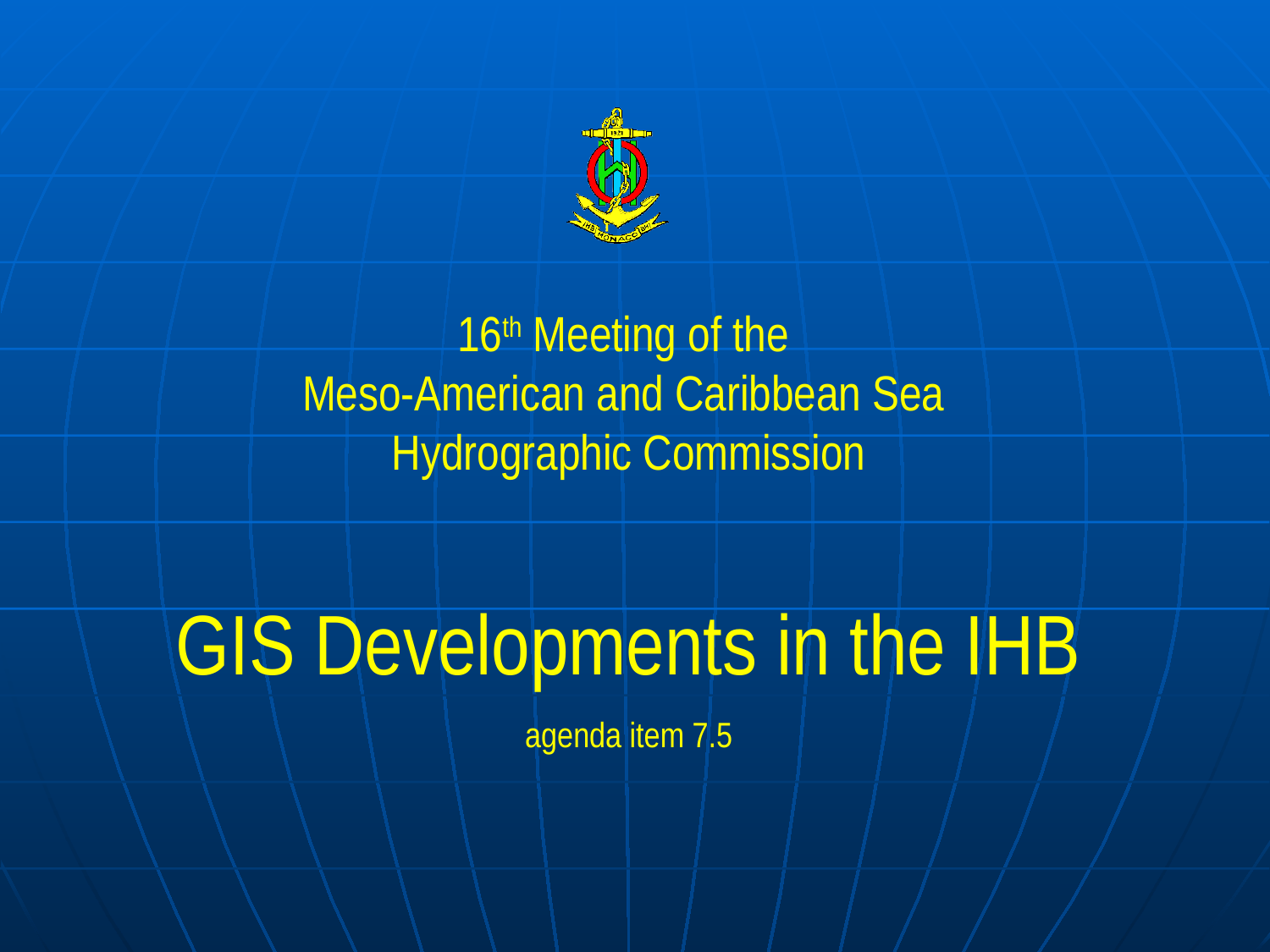

16th Meeting of the
Meso-American and Caribbean Sea
Hydrographic Commission

GIS Developments in the IHB
agenda item 7.5